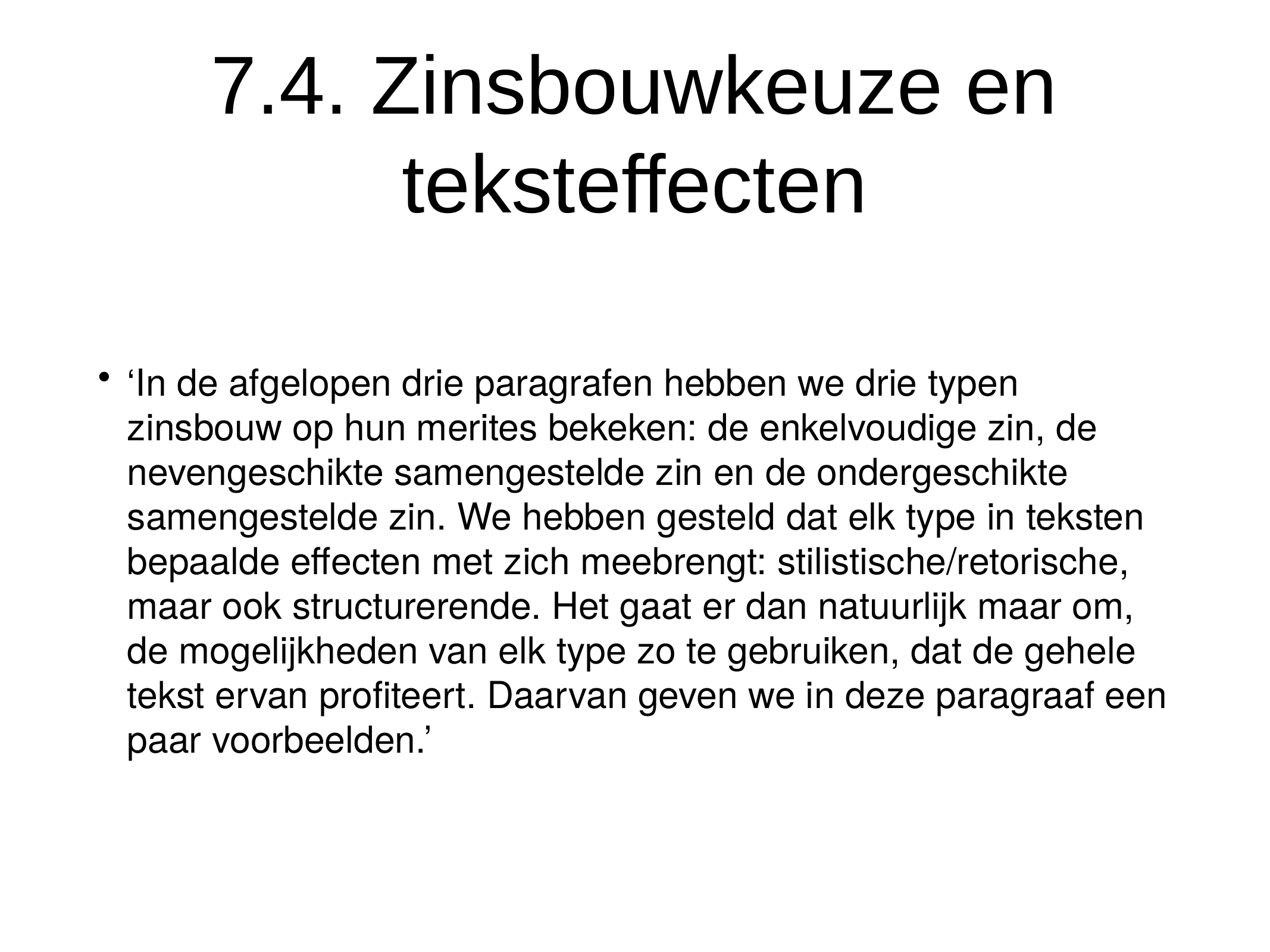

# 7.4. Zinsbouwkeuze en teksteffecten
‘In de afgelopen drie paragrafen hebben we drie typen zinsbouw op hun merites bekeken: de enkelvoudige zin, de nevengeschikte samengestelde zin en de ondergeschikte samengestelde zin. We hebben gesteld dat elk type in teksten bepaalde effecten met zich meebrengt: stilistische/retorische, maar ook structurerende. Het gaat er dan natuurlijk maar om, de mogelijkheden van elk type zo te gebruiken, dat de gehele tekst ervan profiteert. Daarvan geven we in deze paragraaf een paar voorbeelden.’